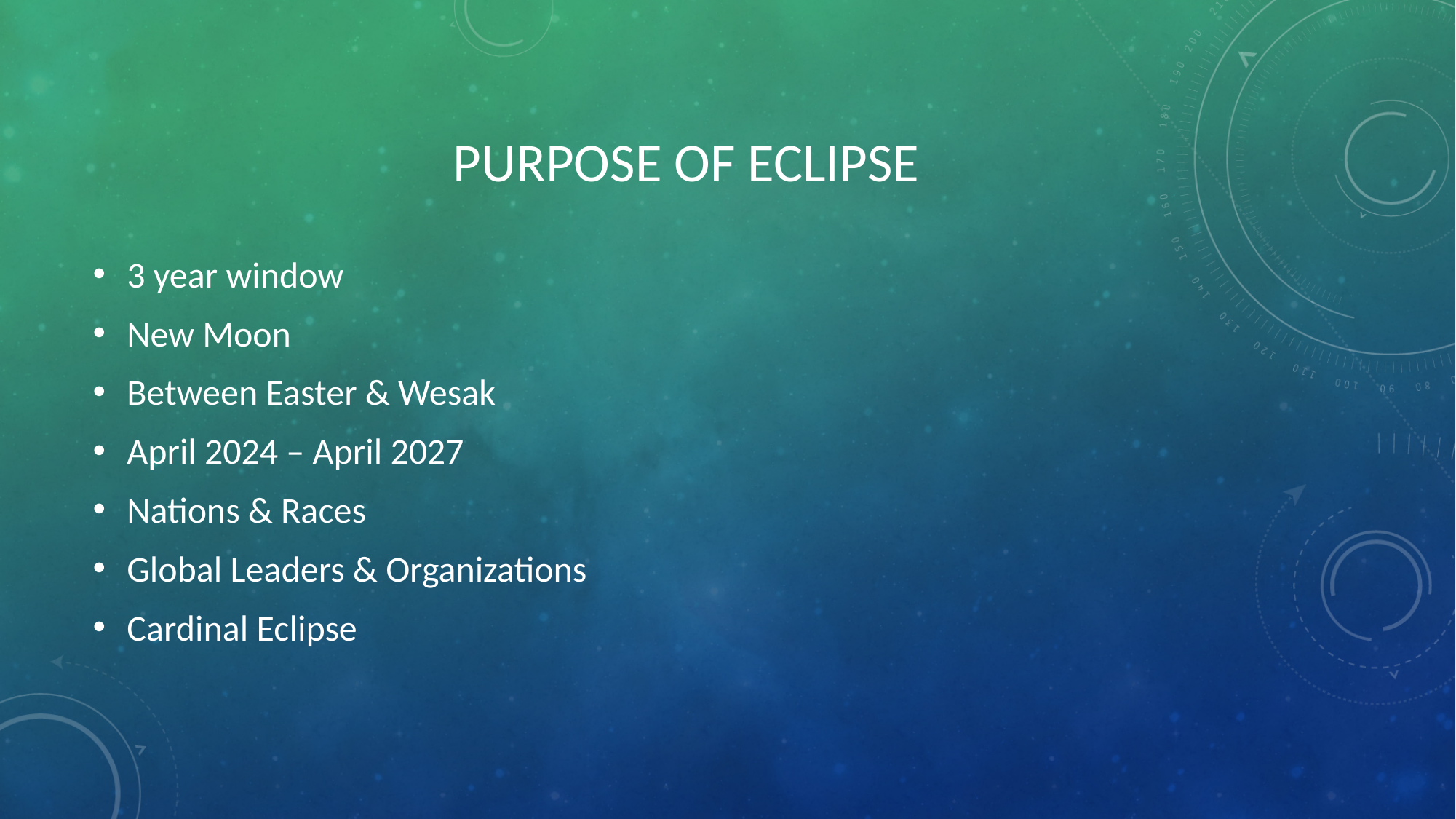

# Purpose of eclipse
3 year window
New Moon
Between Easter & Wesak
April 2024 – April 2027
Nations & Races
Global Leaders & Organizations
Cardinal Eclipse